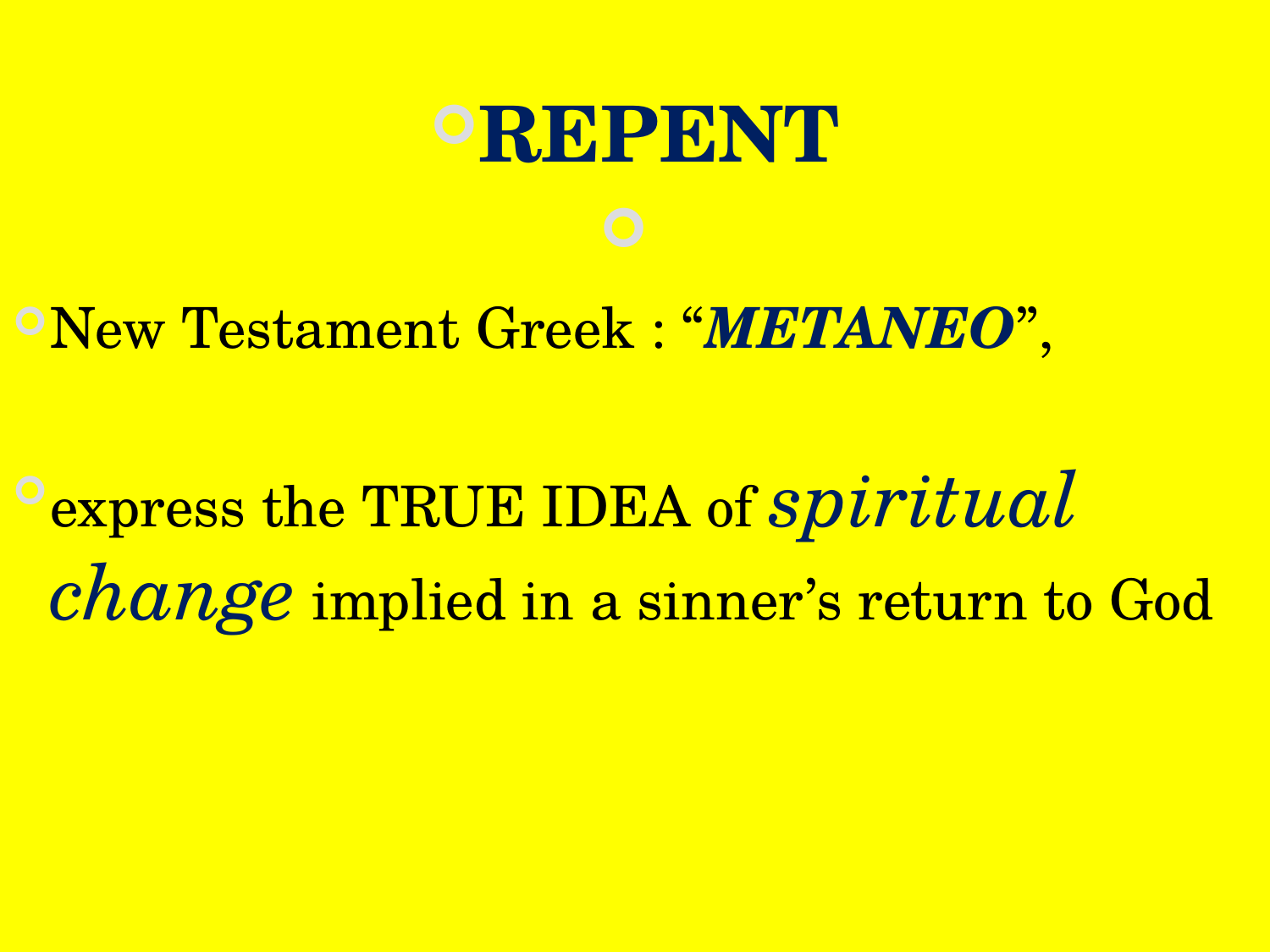

REPENT

New Testament Greek : “METANEO”,

express the TRUE IDEA of spiritual change implied in a sinner’s return to God

#